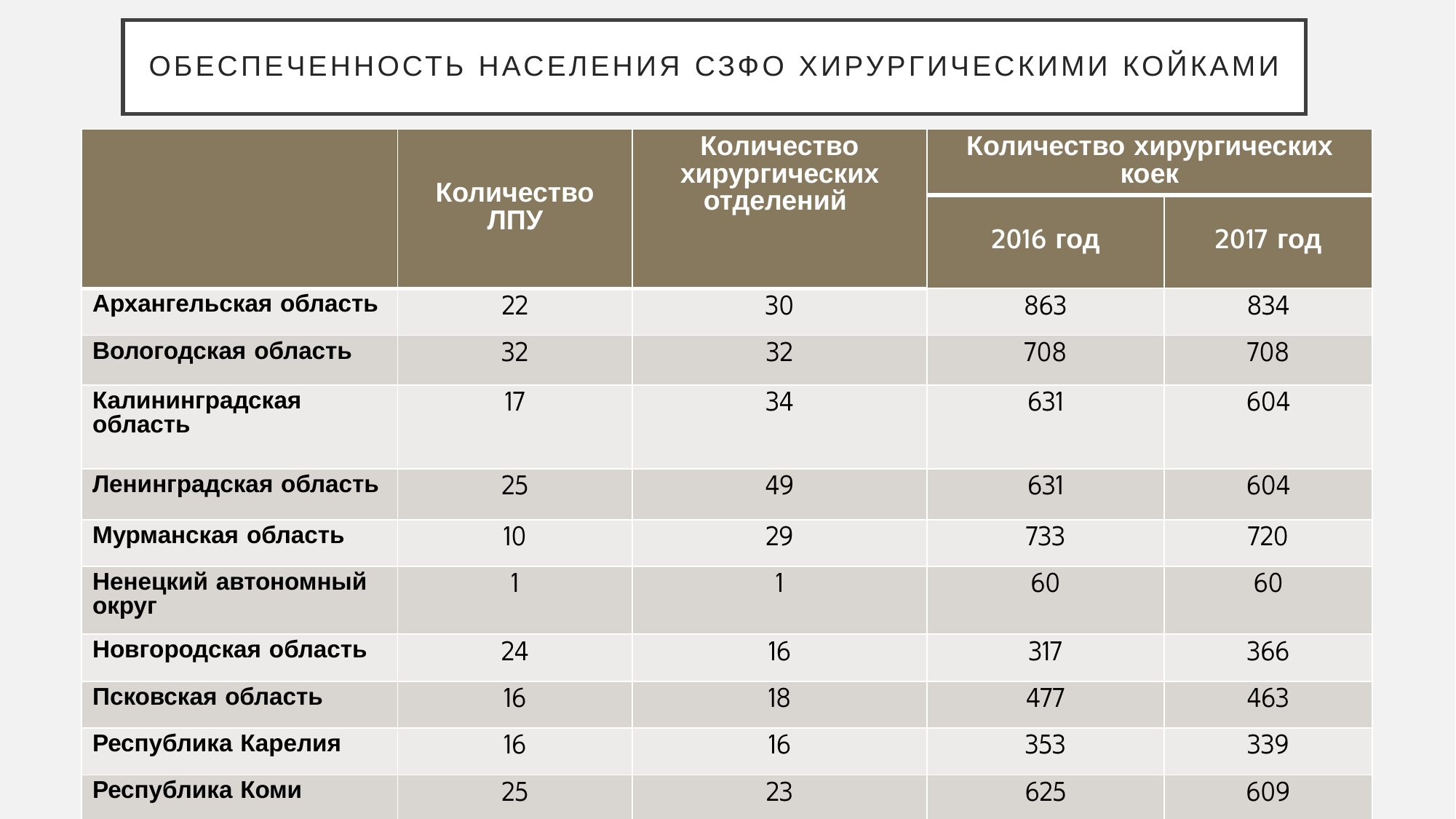

# Обеспеченность населения сзфо хирургическими койками
|  | Количество ЛПУ | Количество хирургических отделений | Количество хирургических коек |  |
| --- | --- | --- | --- | --- |
|  |  |  | 2016 год | 2017 год |
| Архангельская область | 22 | 30 | 863 | 834 |
| Вологодская область | 32 | 32 | 708 | 708 |
| Калининградская область | 17 | 34 | 631 | 604 |
| Ленинградская область | 25 | 49 | 631 | 604 |
| Мурманская область | 10 | 29 | 733 | 720 |
| Ненецкий автономный округ | 1 | 1 | 60 | 60 |
| Новгородская область | 24 | 16 | 317 | 366 |
| Псковская область | 16 | 18 | 477 | 463 |
| Республика Карелия | 16 | 16 | 353 | 339 |
| Республика Коми | 25 | 23 | 625 | 609 |